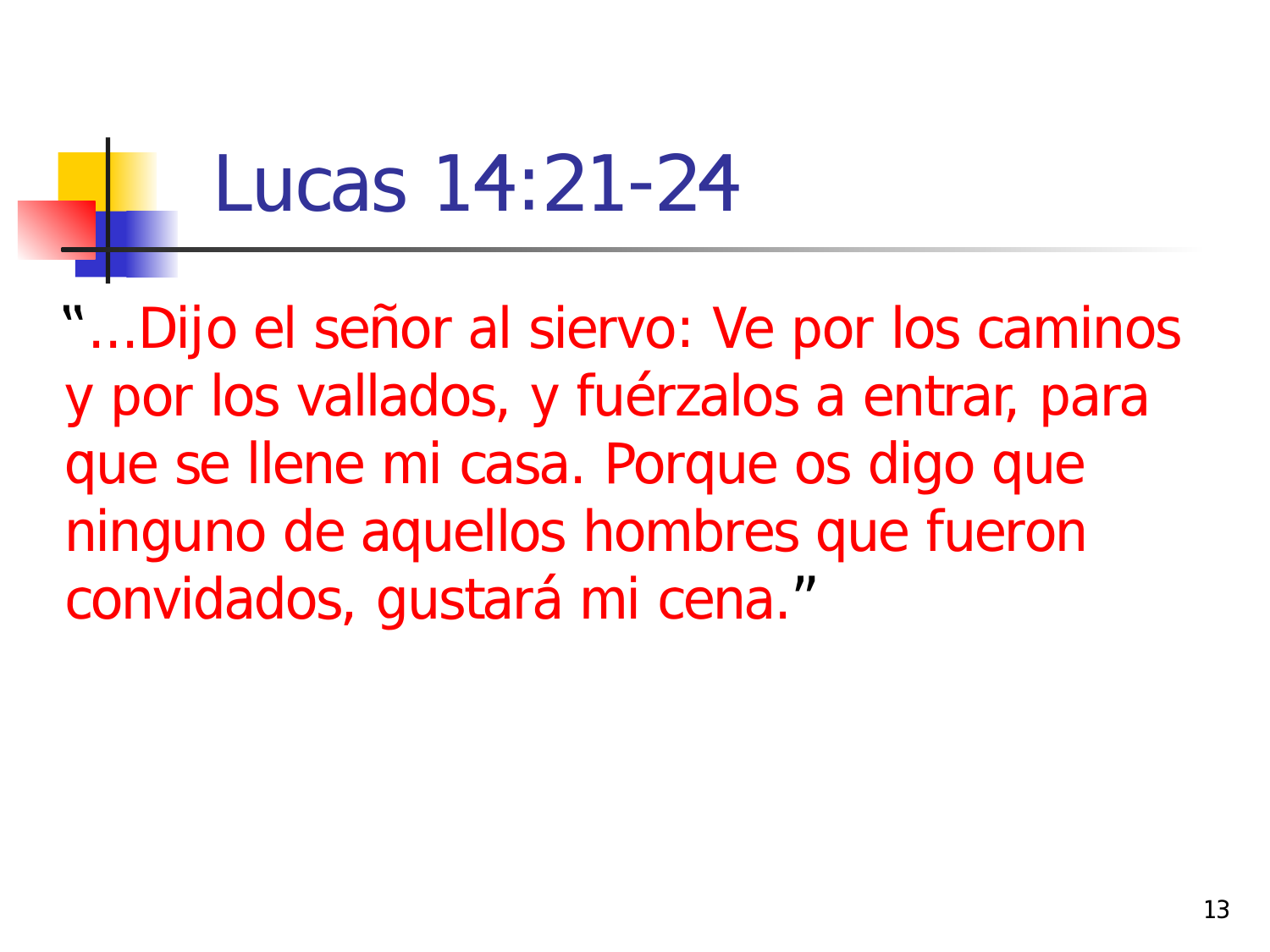

# Lucas 14:21-24
“...Dijo el señor al siervo: Ve por los caminos y por los vallados, y fuérzalos a entrar, para que se llene mi casa. Porque os digo que ninguno de aquellos hombres que fueron convidados, gustará mi cena.”
13